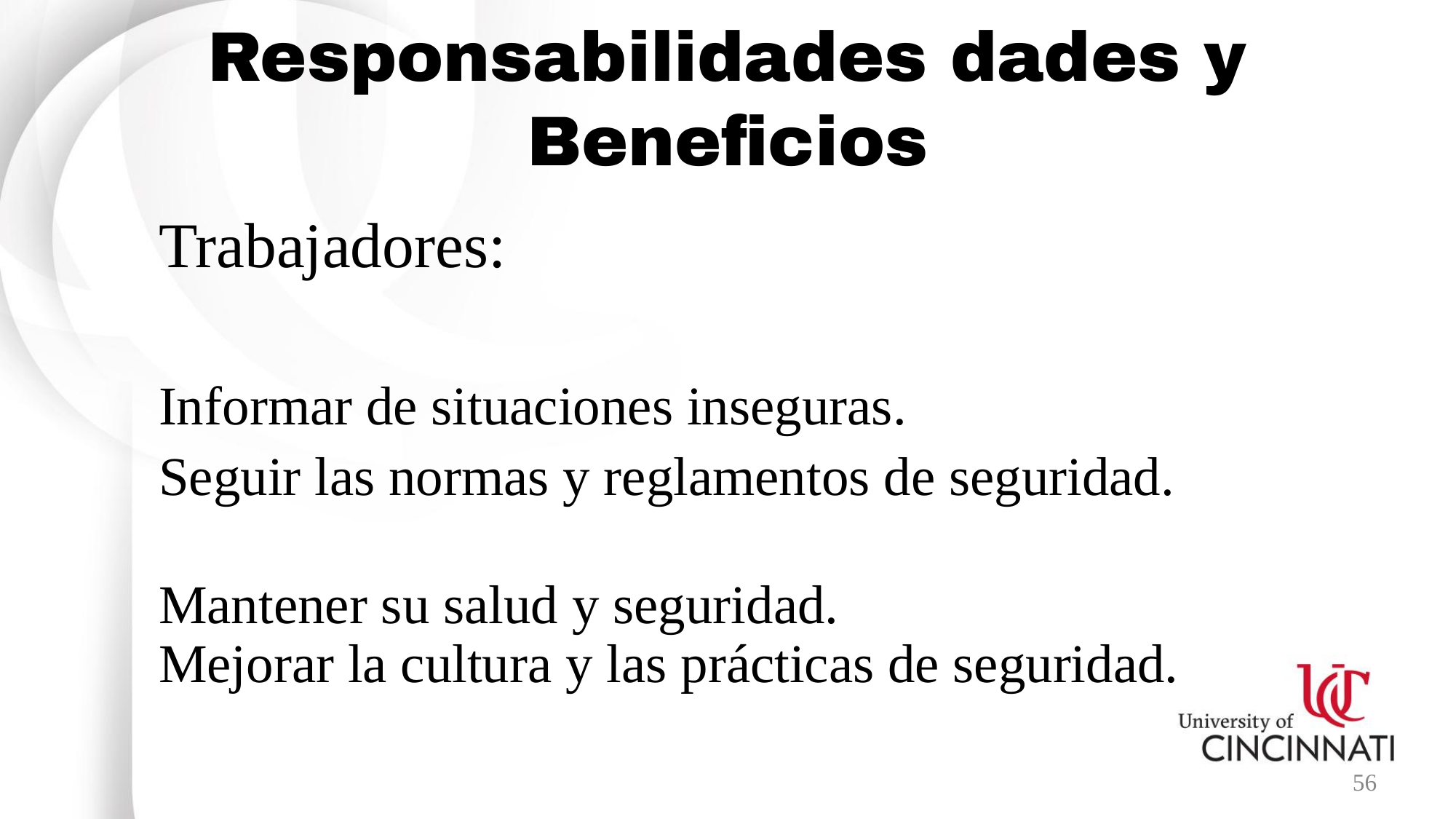

# Responsabilidades dades y Beneficios
Trabajadores:

Informar de situaciones inseguras.
Seguir las normas y reglamentos de seguridad.
Mantener su salud y seguridad.
Mejorar la cultura y las prácticas de seguridad.

56